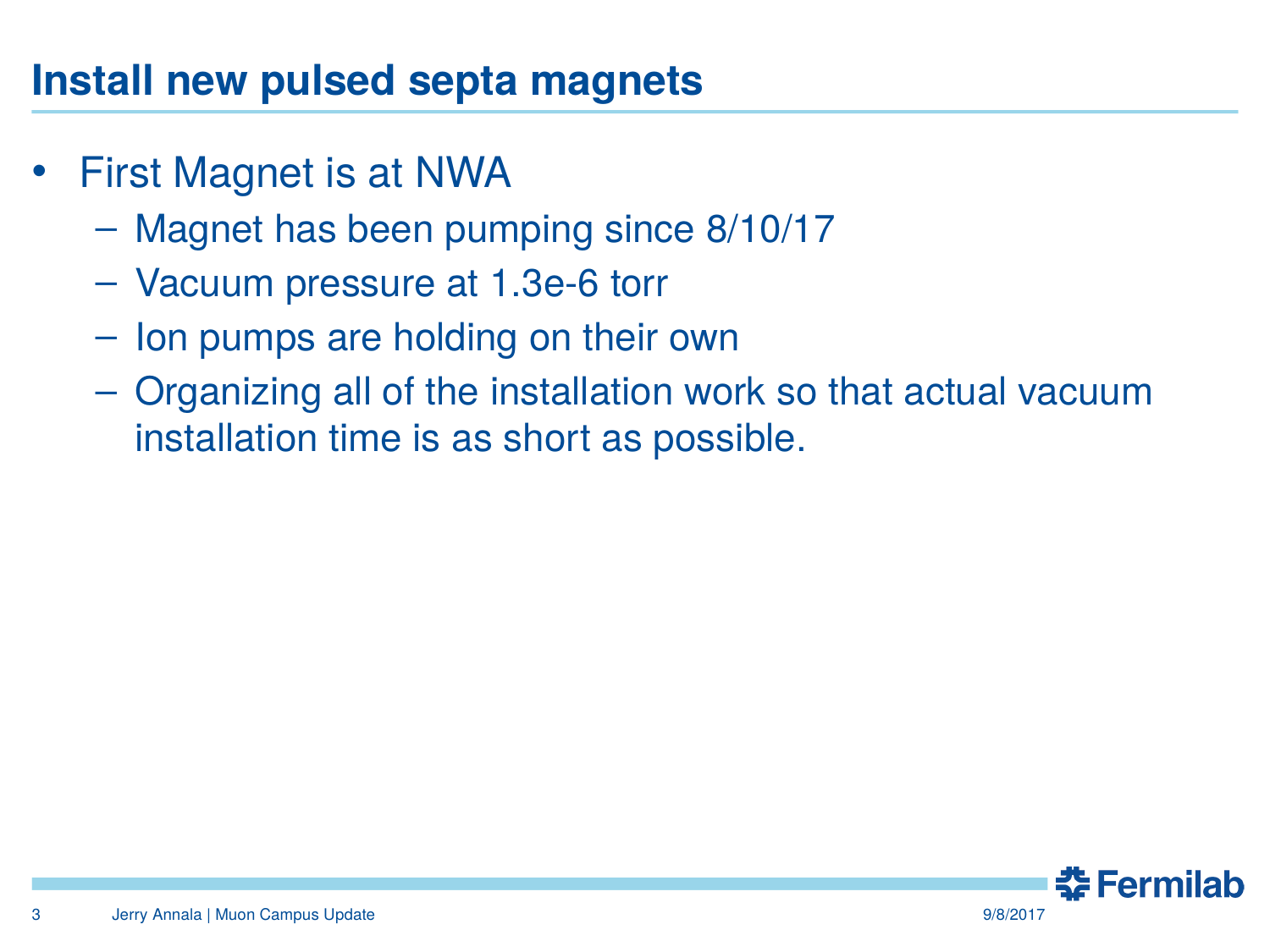

# Install new pulsed septa magnets
First Magnet is at NWA
Magnet has been pumping since 8/10/17
Vacuum pressure at 1.3e-6 torr
Ion pumps are holding on their own
Organizing all of the installation work so that actual vacuum installation time is as short as possible.
3
Jerry Annala | Muon Campus Update
9/8/2017